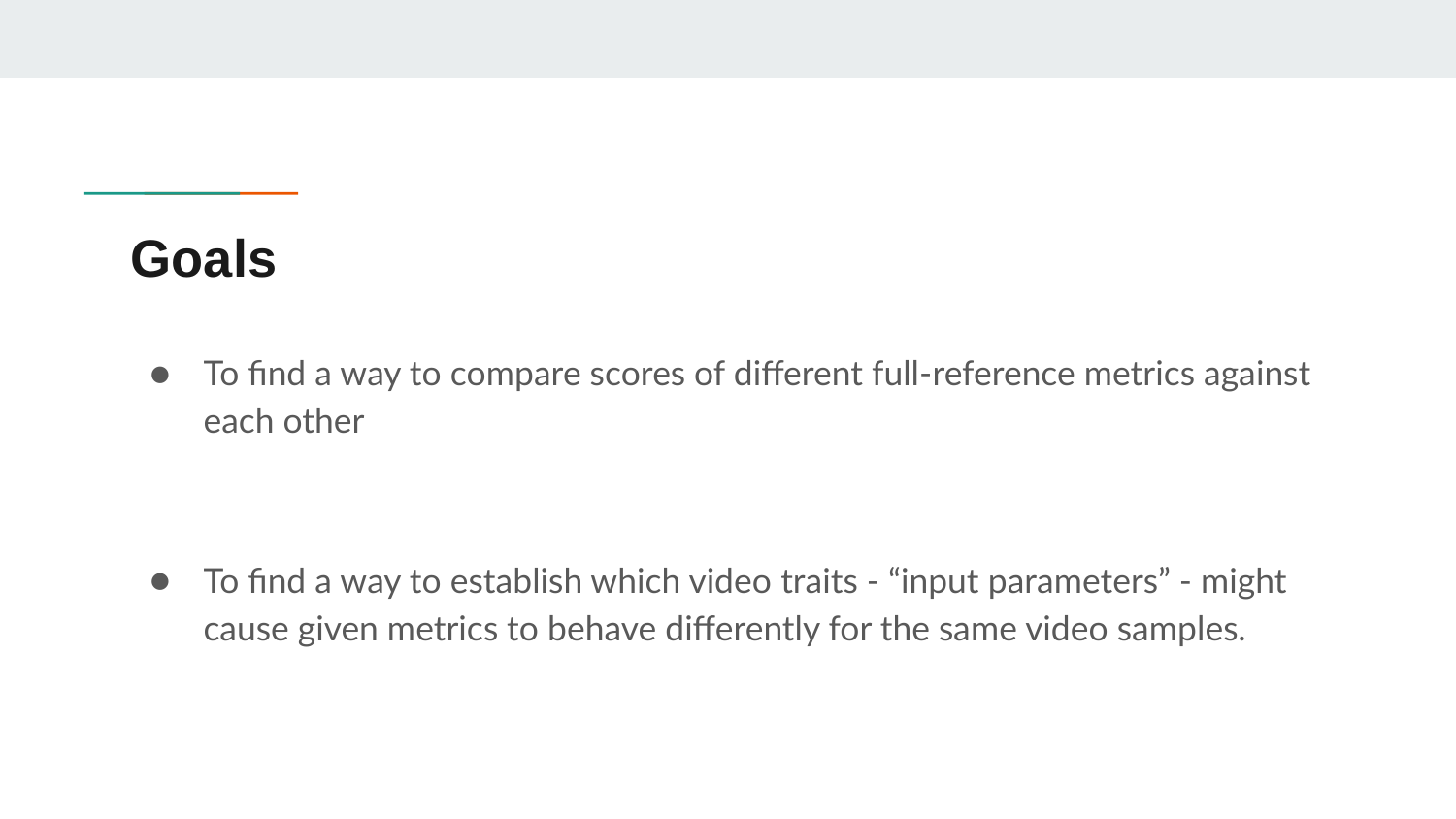

# Goals
To find a way to compare scores of different full-reference metrics against each other

To find a way to establish which video traits - “input parameters” - might cause given metrics to behave differently for the same video samples.